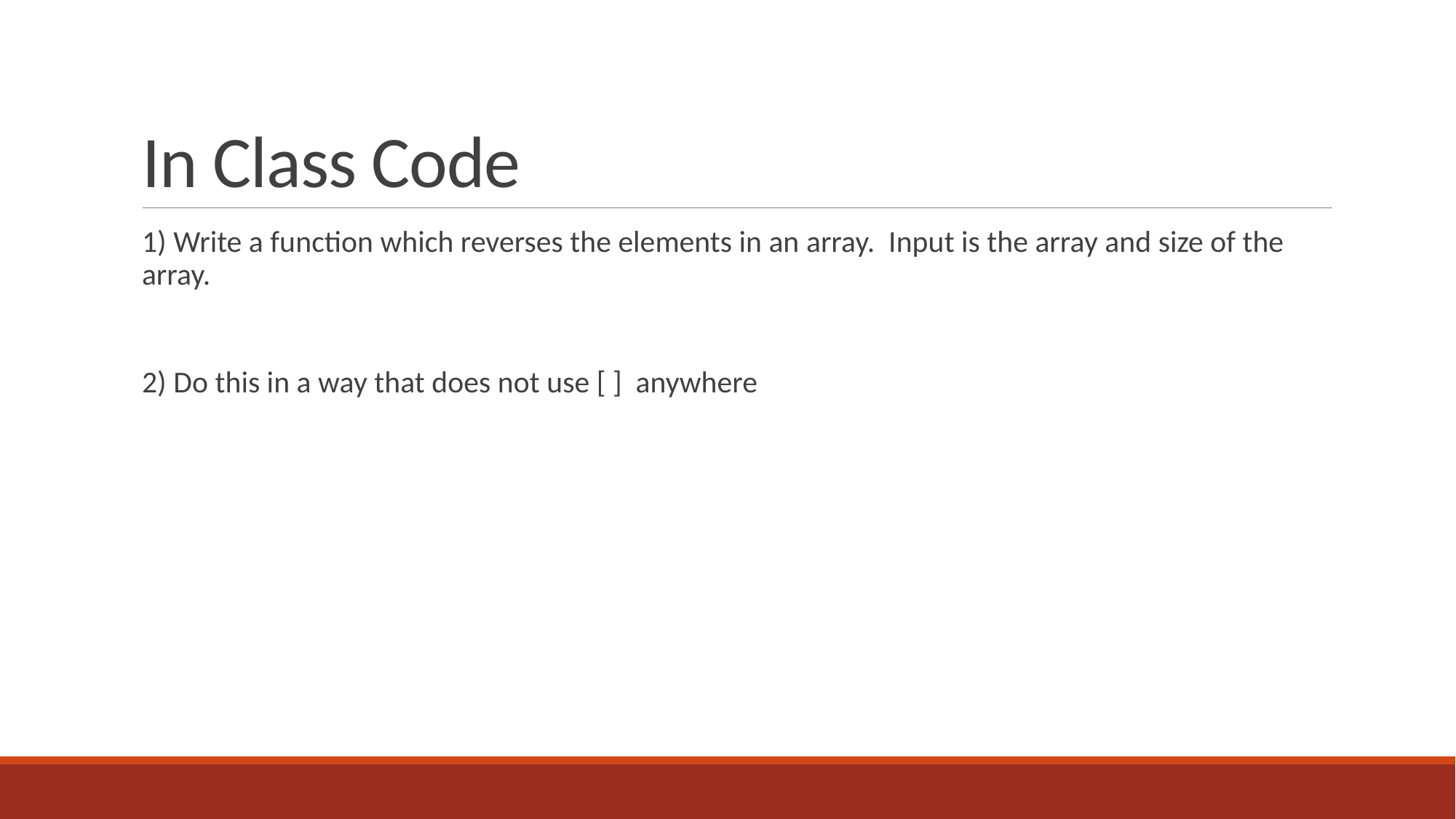

# In Class Code
1) Write a function which reverses the elements in an array.  Input is the array and size of the array.

2) Do this in a way that does not use [ ]  anywhere